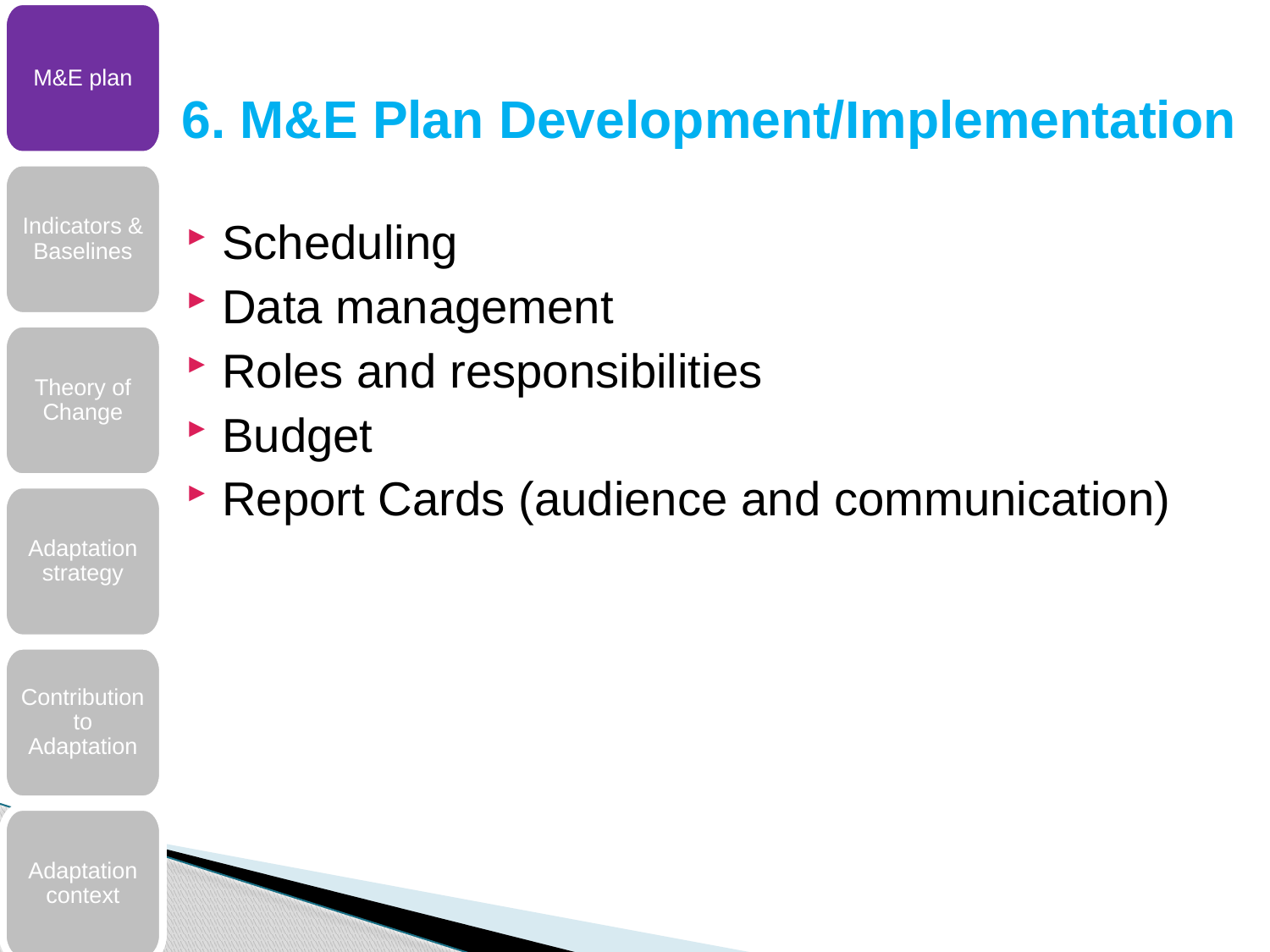

M&E plan
Indicators & Baselines
Theory of Change
Adaptation strategy
Contribution to Adaptation
Adaptation context
# 6. M&E Plan Development/Implementation
Scheduling
Data management
Roles and responsibilities
Budget
Report Cards (audience and communication)